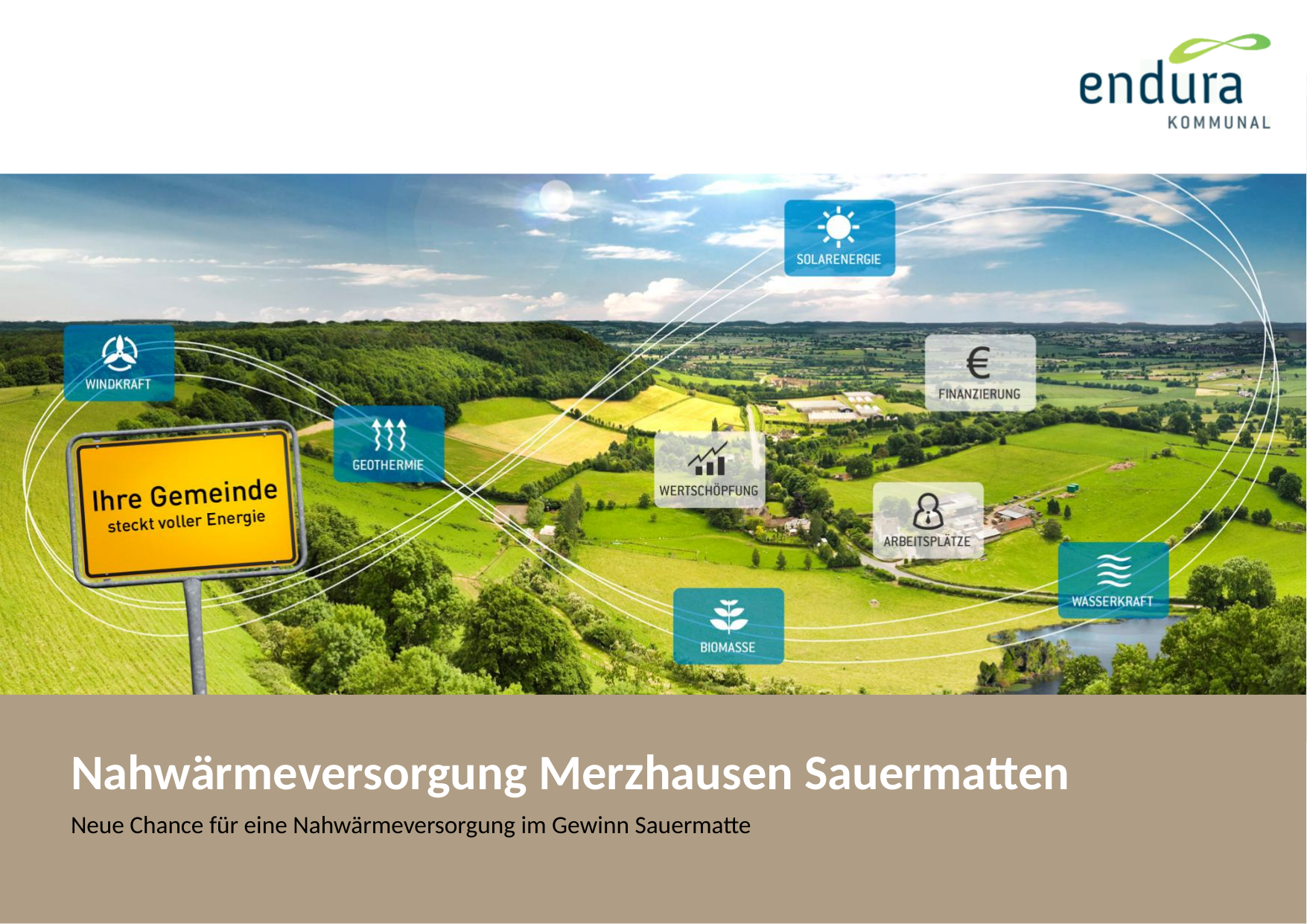

Nahwärmeversorgung Merzhausen Sauermatten

Neue Chance für eine Nahwärmeversorgung im Gewinn Sauermatte